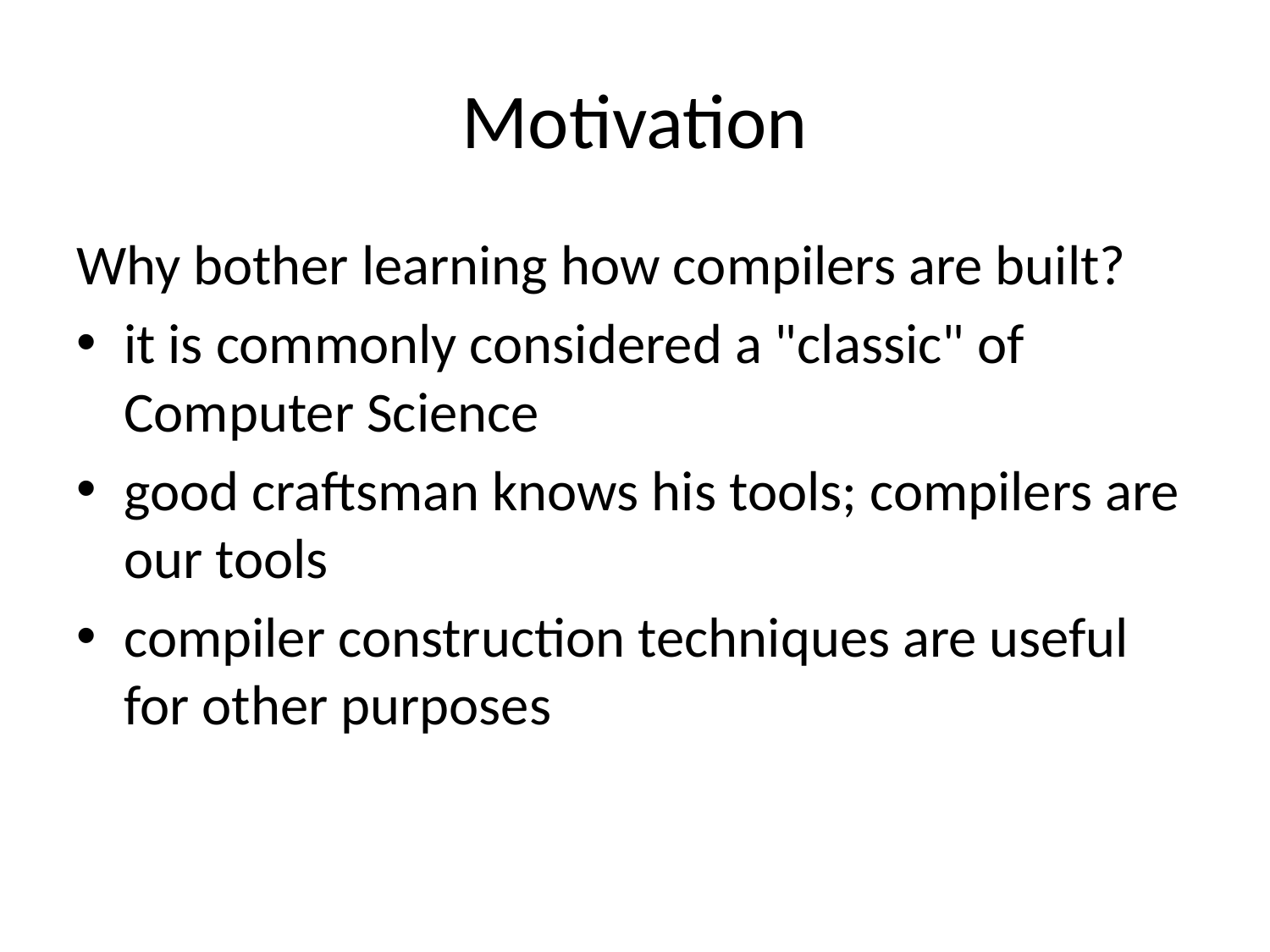

# Motivation
Why bother learning how compilers are built?
it is commonly considered a "classic" of Computer Science
good craftsman knows his tools; compilers are our tools
compiler construction techniques are useful for other purposes